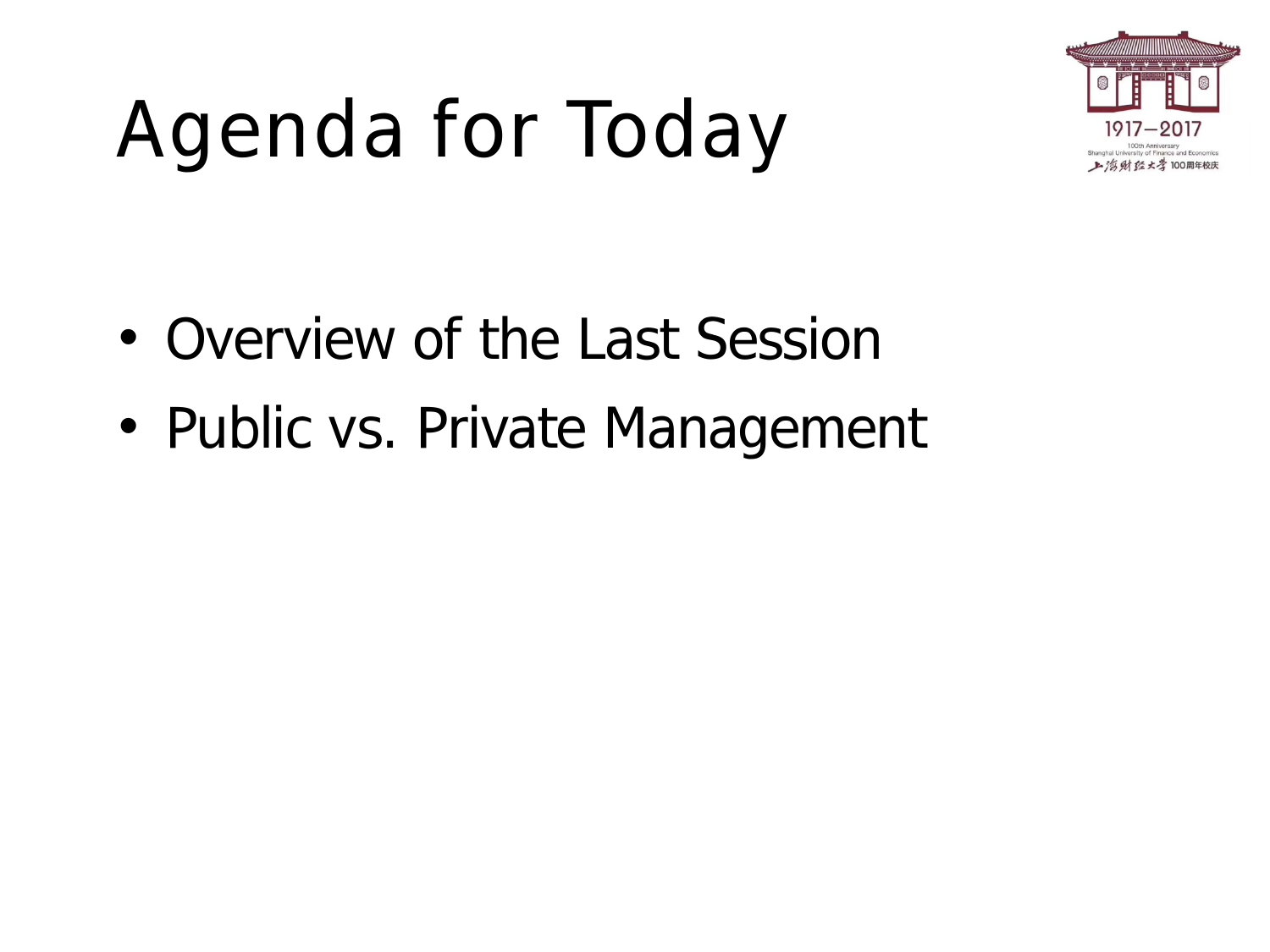

# Agenda for Today
Overview of the Last Session
Public vs. Private Management